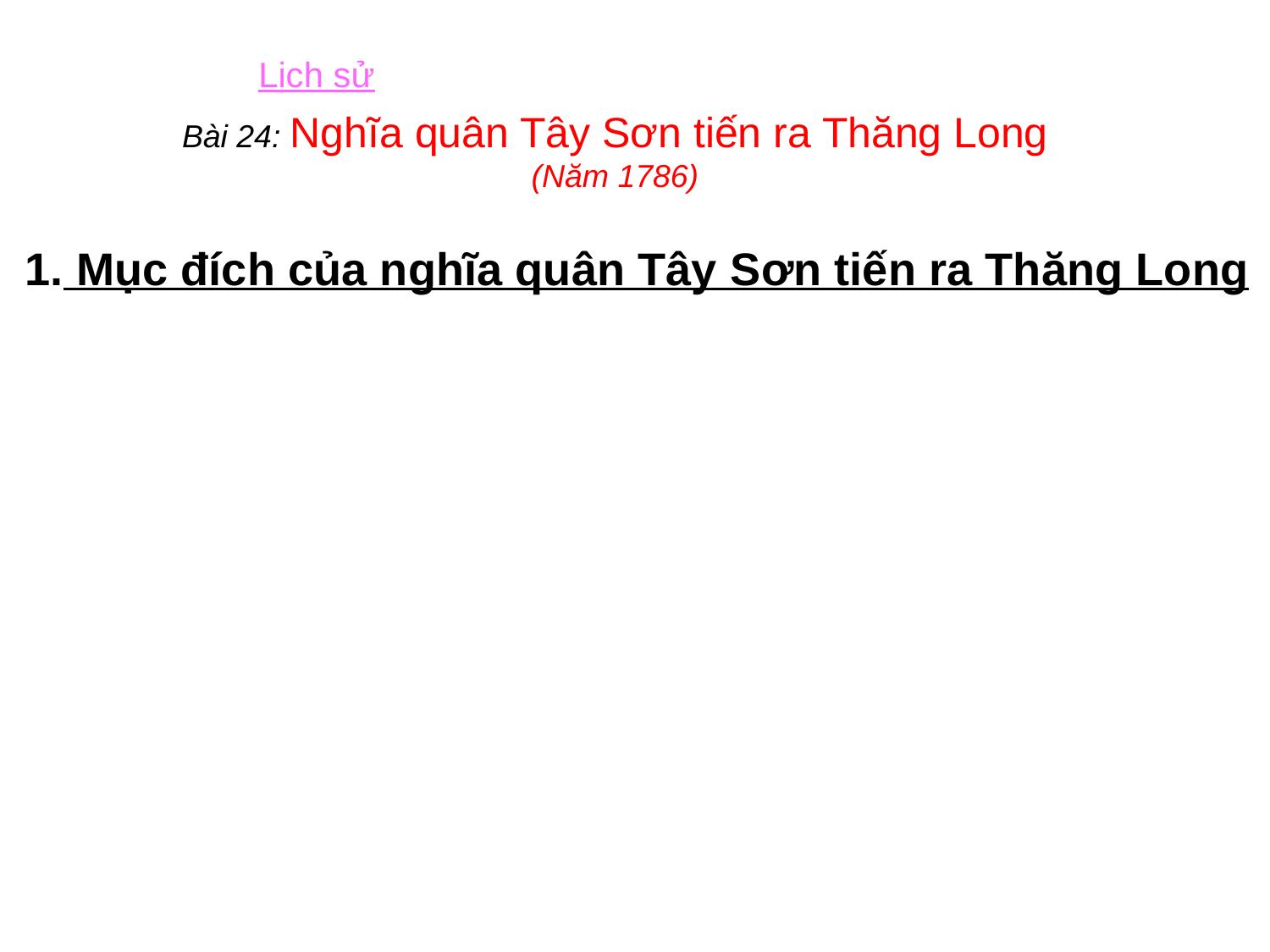

Lịch sử
Bài 24: Nghĩa quân Tây Sơn tiến ra Thăng Long
(Năm 1786)
 1. Mục đích của nghĩa quân Tây Sơn tiến ra Thăng Long